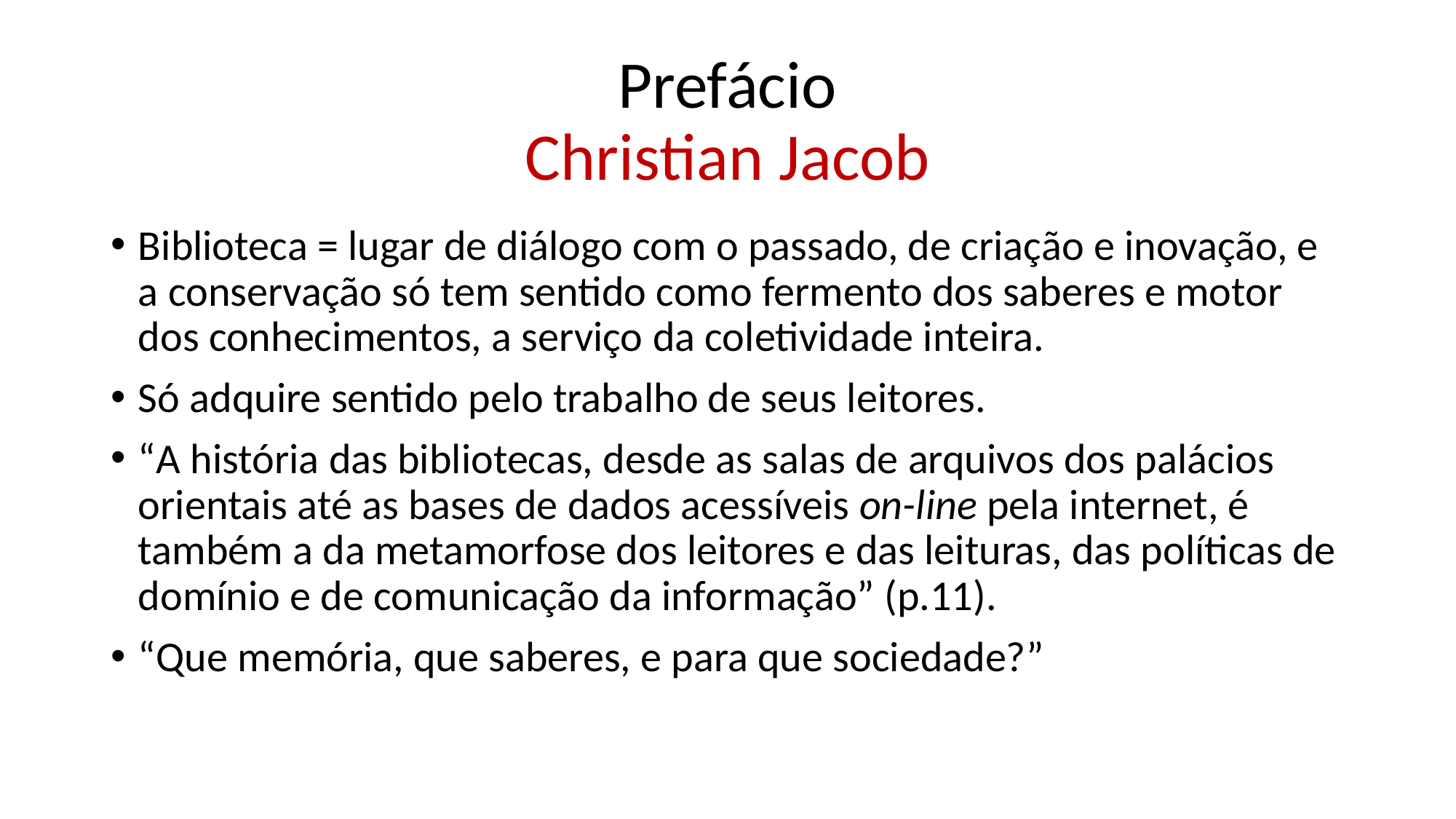

# Prefácio Christian Jacob
Biblioteca = lugar de diálogo com o passado, de criação e inovação, e a conservação só tem sentido como fermento dos saberes e motor dos conhecimentos, a serviço da coletividade inteira.
Só adquire sentido pelo trabalho de seus leitores.
“A história das bibliotecas, desde as salas de arquivos dos palácios orientais até as bases de dados acessíveis on-line pela internet, é também a da metamorfose dos leitores e das leituras, das políticas de domínio e de comunicação da informação” (p.11).
“Que memória, que saberes, e para que sociedade?”